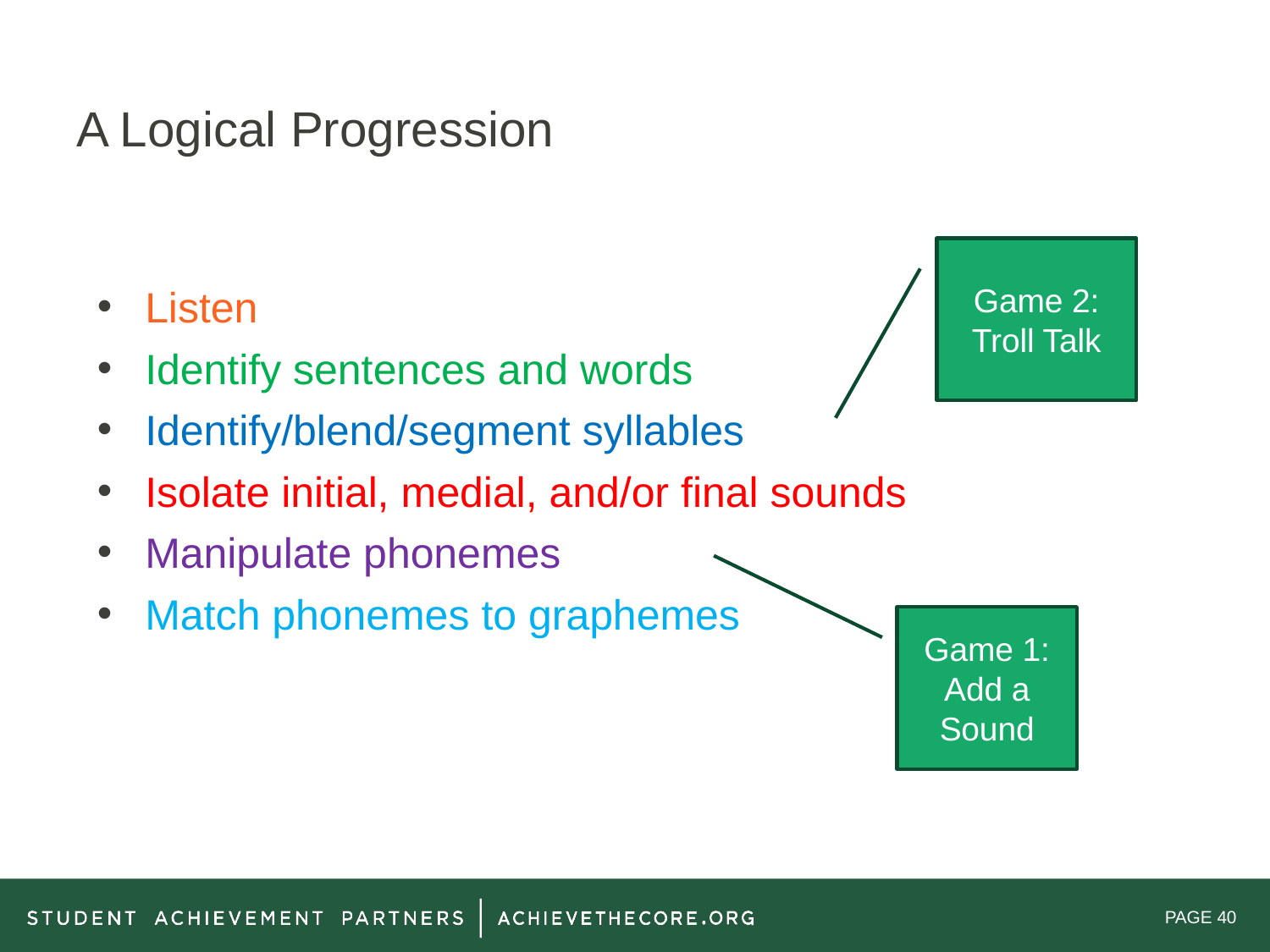

# A Logical Progression
Game 2:
Troll Talk
Listen
Identify sentences and words
Identify/blend/segment syllables
Isolate initial, medial, and/or final sounds
Manipulate phonemes
Match phonemes to graphemes

Game 1: Add a Sound